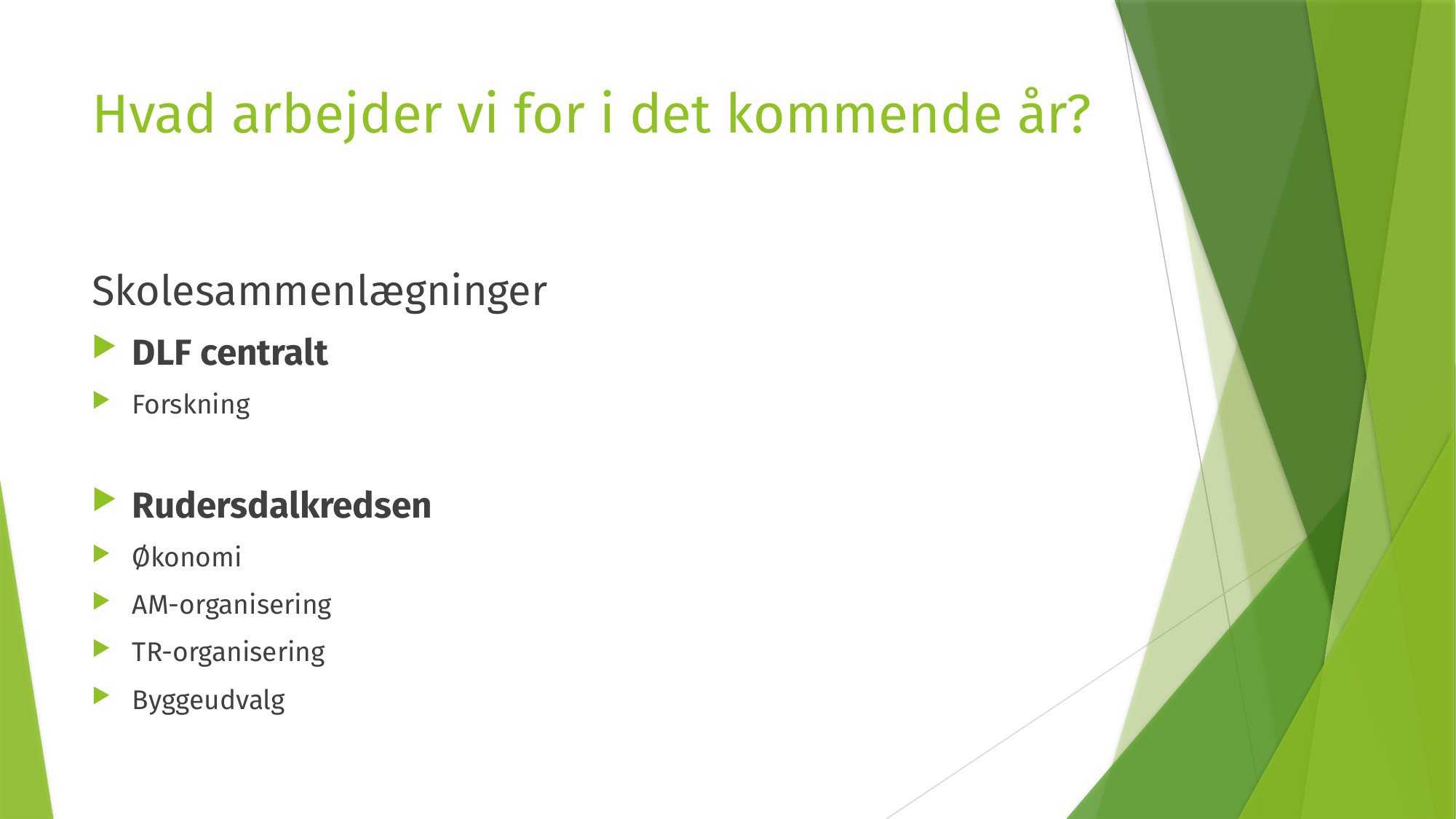

# Hvad arbejder vi for i det kommende år?
Skolesammenlægninger
DLF centralt
Forskning

Rudersdalkredsen
Økonomi
AM-organisering
TR-organisering
Byggeudvalg